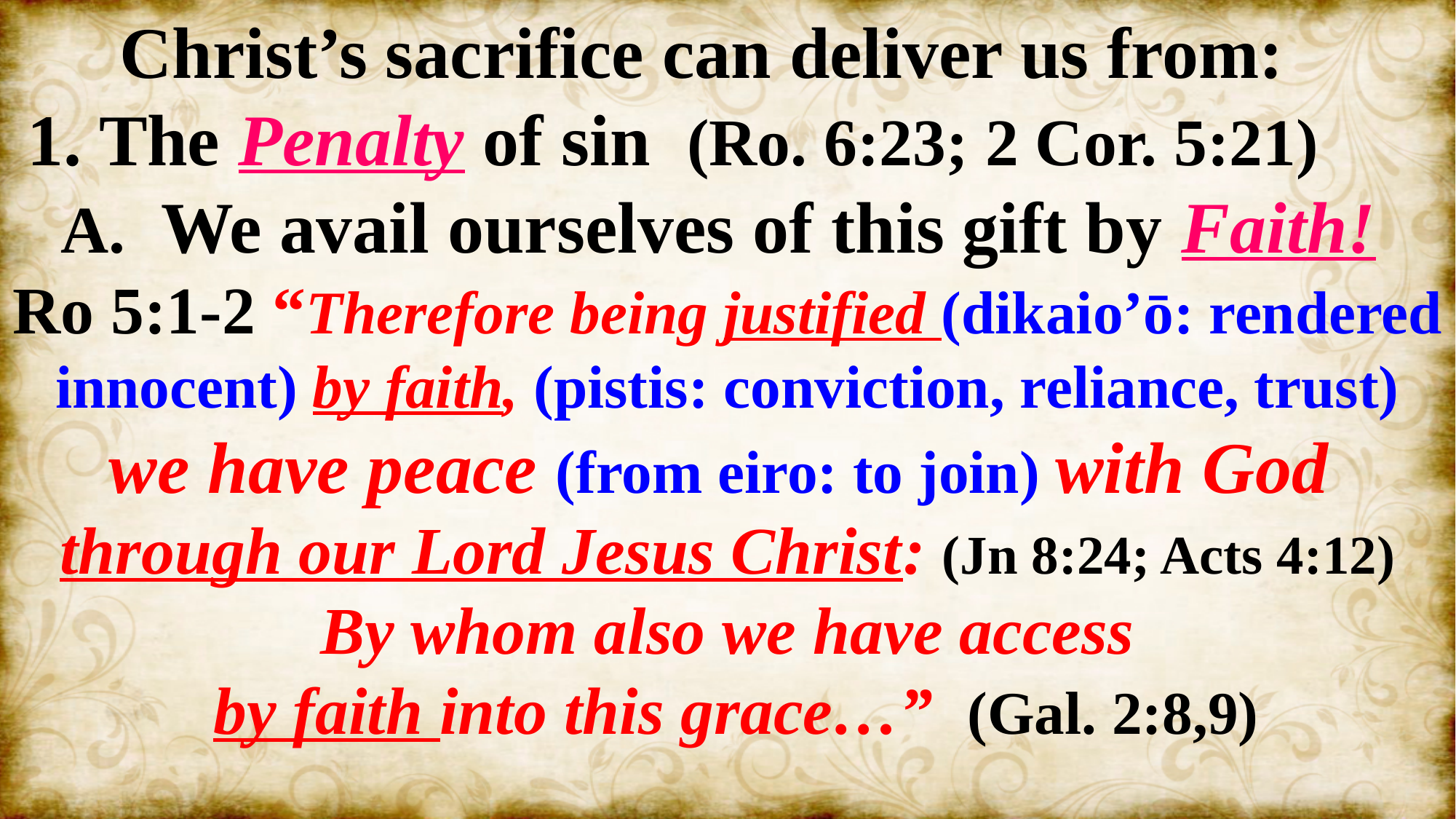

Christ’s sacrifice can deliver us from:
 1. The Penalty of sin  (Ro. 6:23; 2 Cor. 5:21)
   A.  We avail ourselves of this gift by Faith!
Ro 5:1-2 “Therefore being justified (dikaio’ō: rendered innocent) by faith, (pistis: conviction, reliance, trust)
we have peace (from eiro: to join) with God
through our Lord Jesus Christ: (Jn 8:24; Acts 4:12)
By whom also we have access
 by faith into this grace…”  (Gal. 2:8,9)